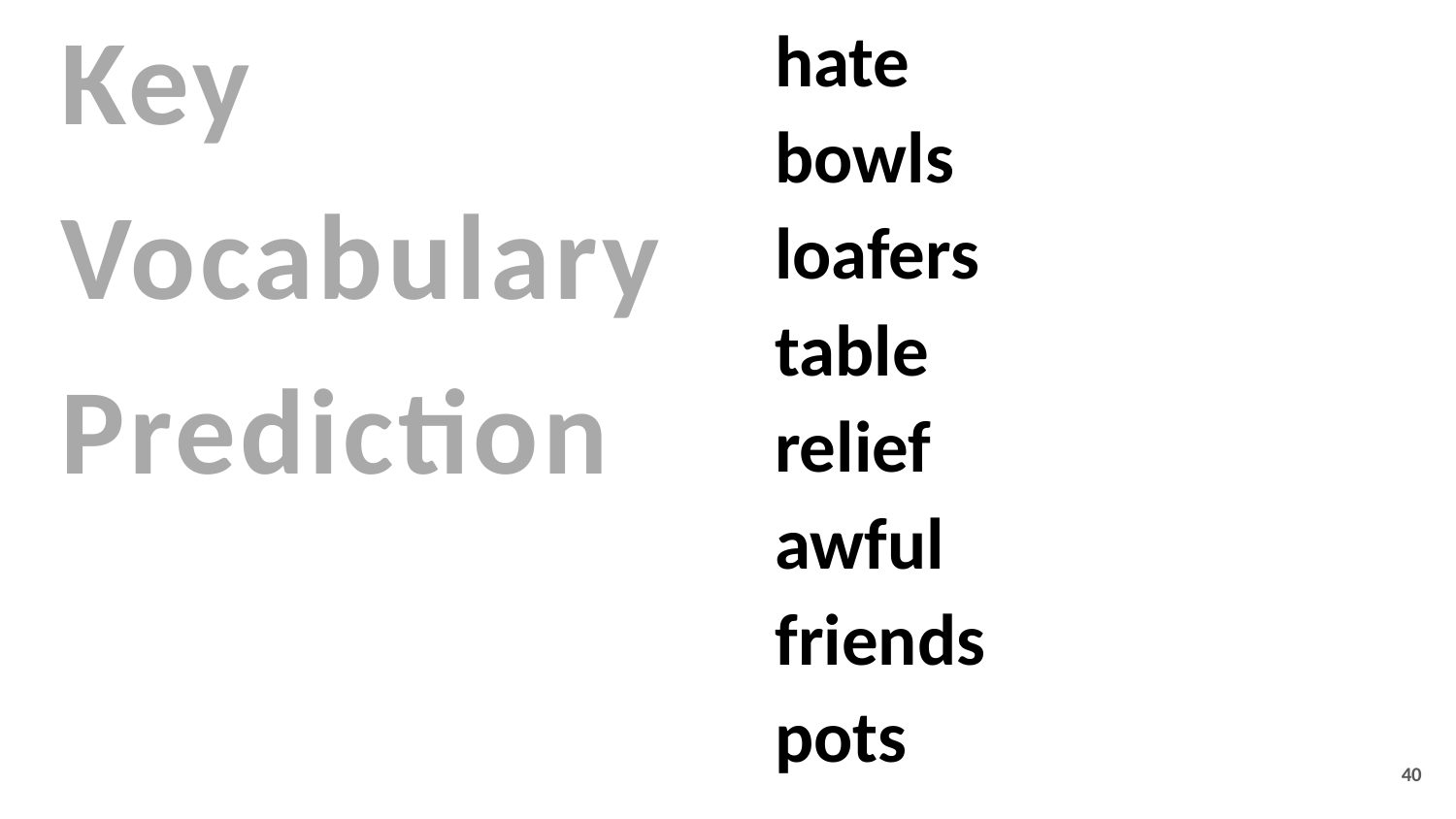

hate
bowls
loafers
table
relief
awful
friends
pots

Key

Vocabulary

Prediction

40